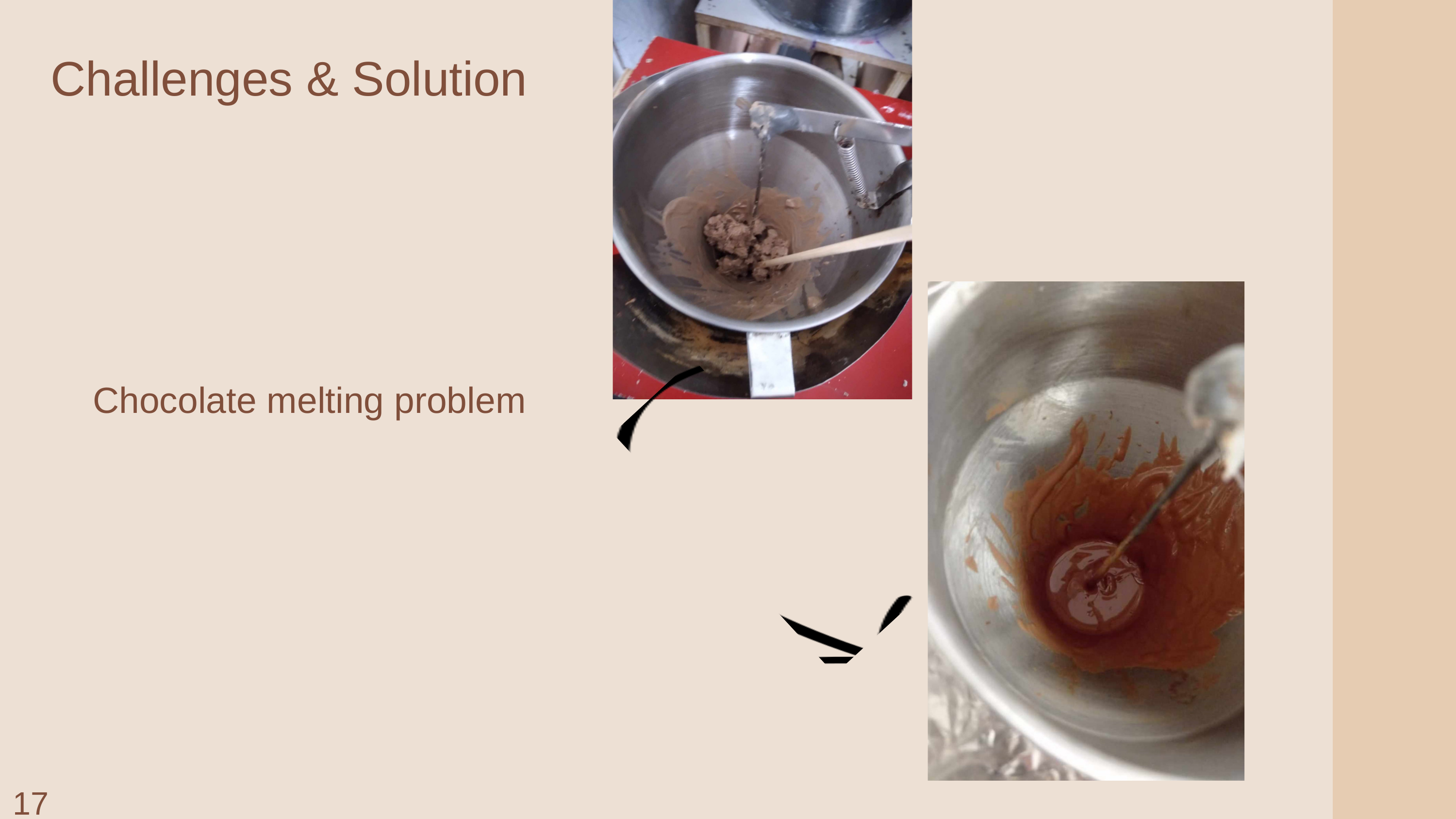

Challenges & Solution

Chocolate melting problem
17